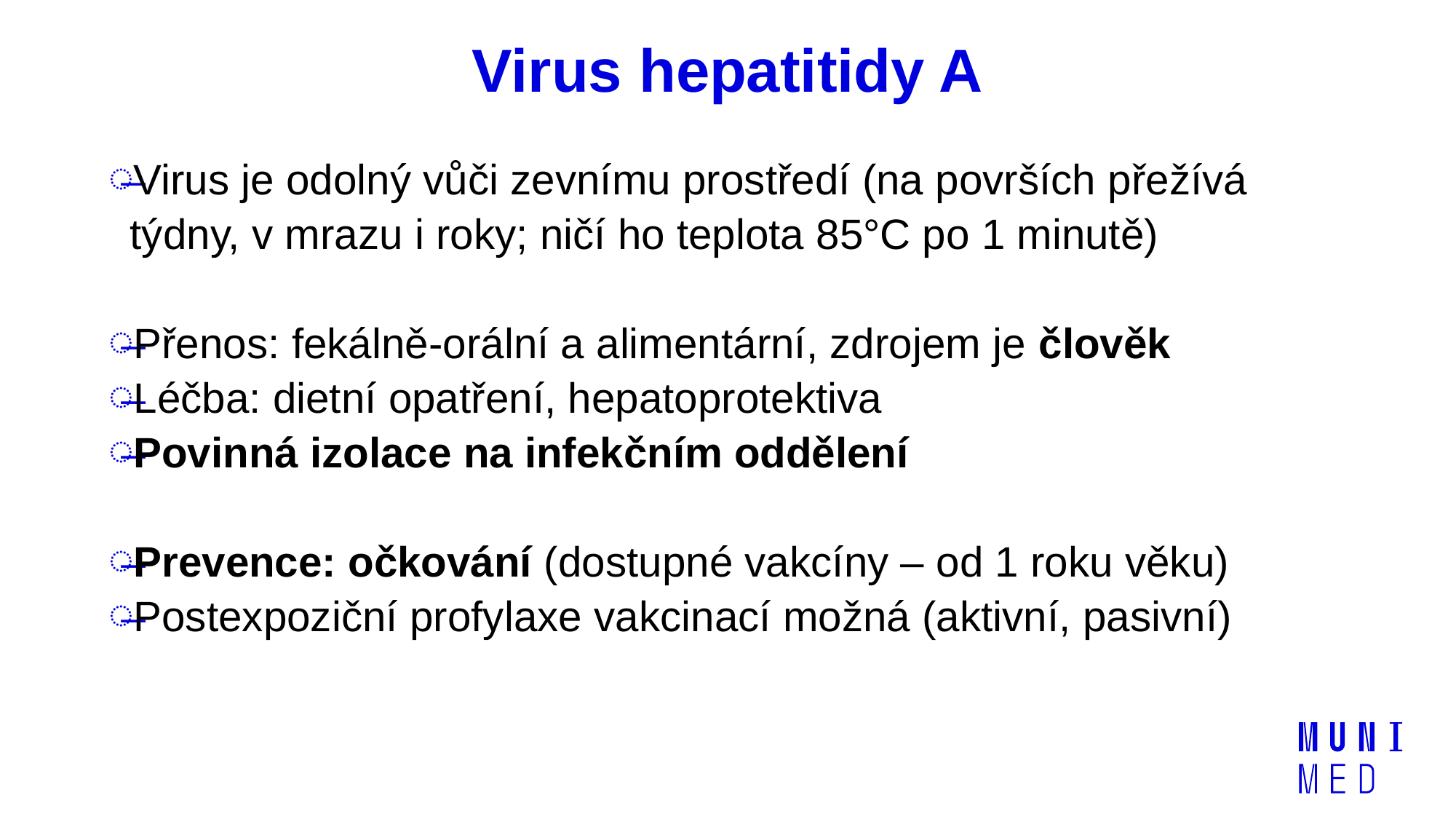

# Virus hepatitidy A
Virus je odolný vůči zevnímu prostředí (na površích přežívá týdny, v mrazu i roky; ničí ho teplota 85°C po 1 minutě)

Přenos: fekálně-orální a alimentární, zdrojem je člověk
Léčba: dietní opatření, hepatoprotektiva
Povinná izolace na infekčním oddělení

Prevence: očkování (dostupné vakcíny – od 1 roku věku)
Postexpoziční profylaxe vakcinací možná (aktivní, pasivní)